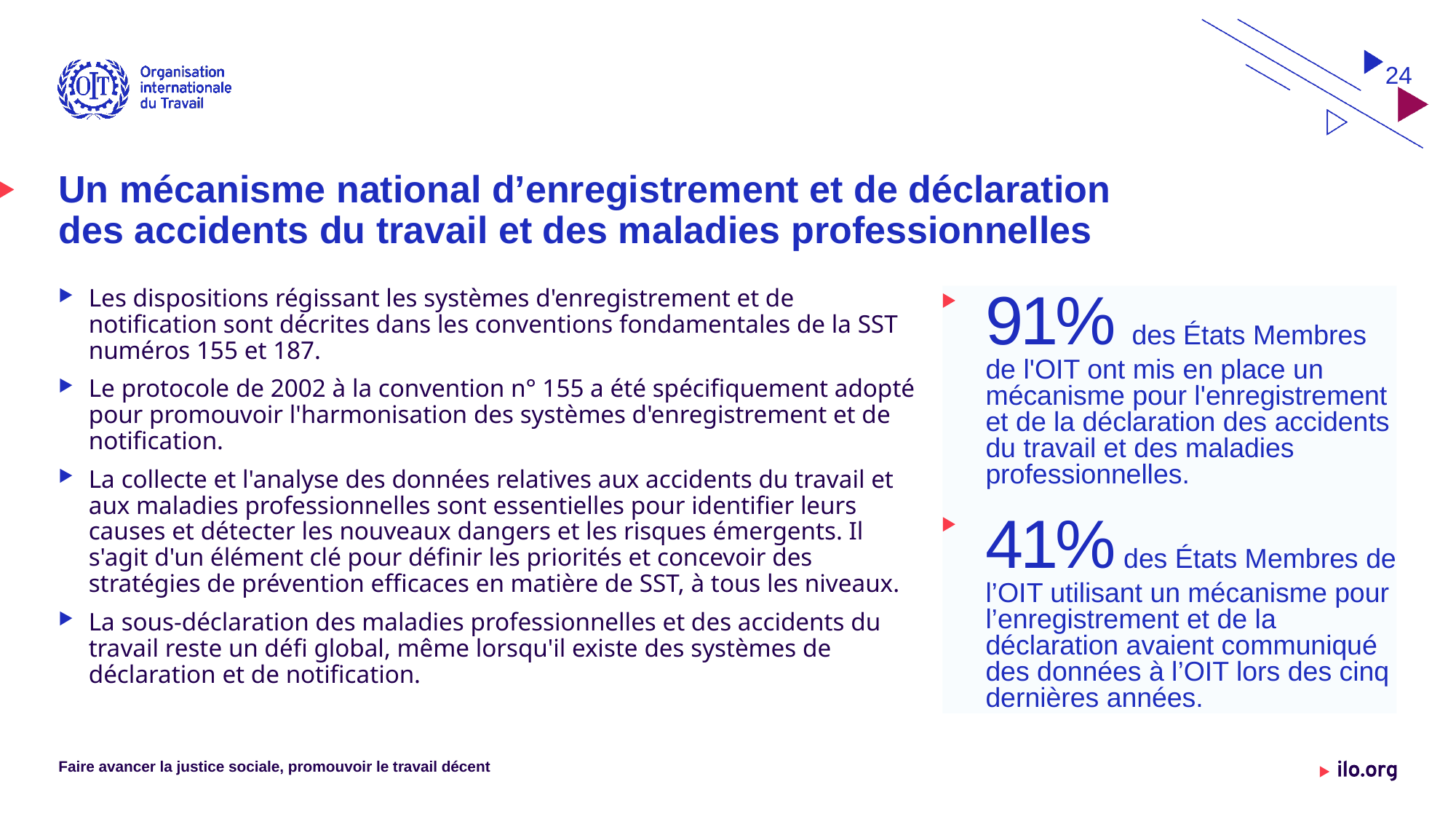

24
# Un mécanisme national d’enregistrement et de déclaration des accidents du travail et des maladies professionnelles
Les dispositions régissant les systèmes d'enregistrement et de notification sont décrites dans les conventions fondamentales de la SST numéros 155 et 187.
Le protocole de 2002 à la convention n° 155 a été spécifiquement adopté pour promouvoir l'harmonisation des systèmes d'enregistrement et de notification.
La collecte et l'analyse des données relatives aux accidents du travail et aux maladies professionnelles sont essentielles pour identifier leurs causes et détecter les nouveaux dangers et les risques émergents. Il s'agit d'un élément clé pour définir les priorités et concevoir des stratégies de prévention efficaces en matière de SST, à tous les niveaux.
La sous-déclaration des maladies professionnelles et des accidents du travail reste un défi global, même lorsqu'il existe des systèmes de déclaration et de notification.
91% des États Membres de l'OIT ont mis en place un mécanisme pour l'enregistrement et de la déclaration des accidents du travail et des maladies professionnelles.
41% des États Membres de l’OIT utilisant un mécanisme pour l’enregistrement et de la déclaration avaient communiqué des données à l’OIT lors des cinq dernières années.
Faire avancer la justice sociale, promouvoir le travail décent
Date: Monday / 01 / October / 2019